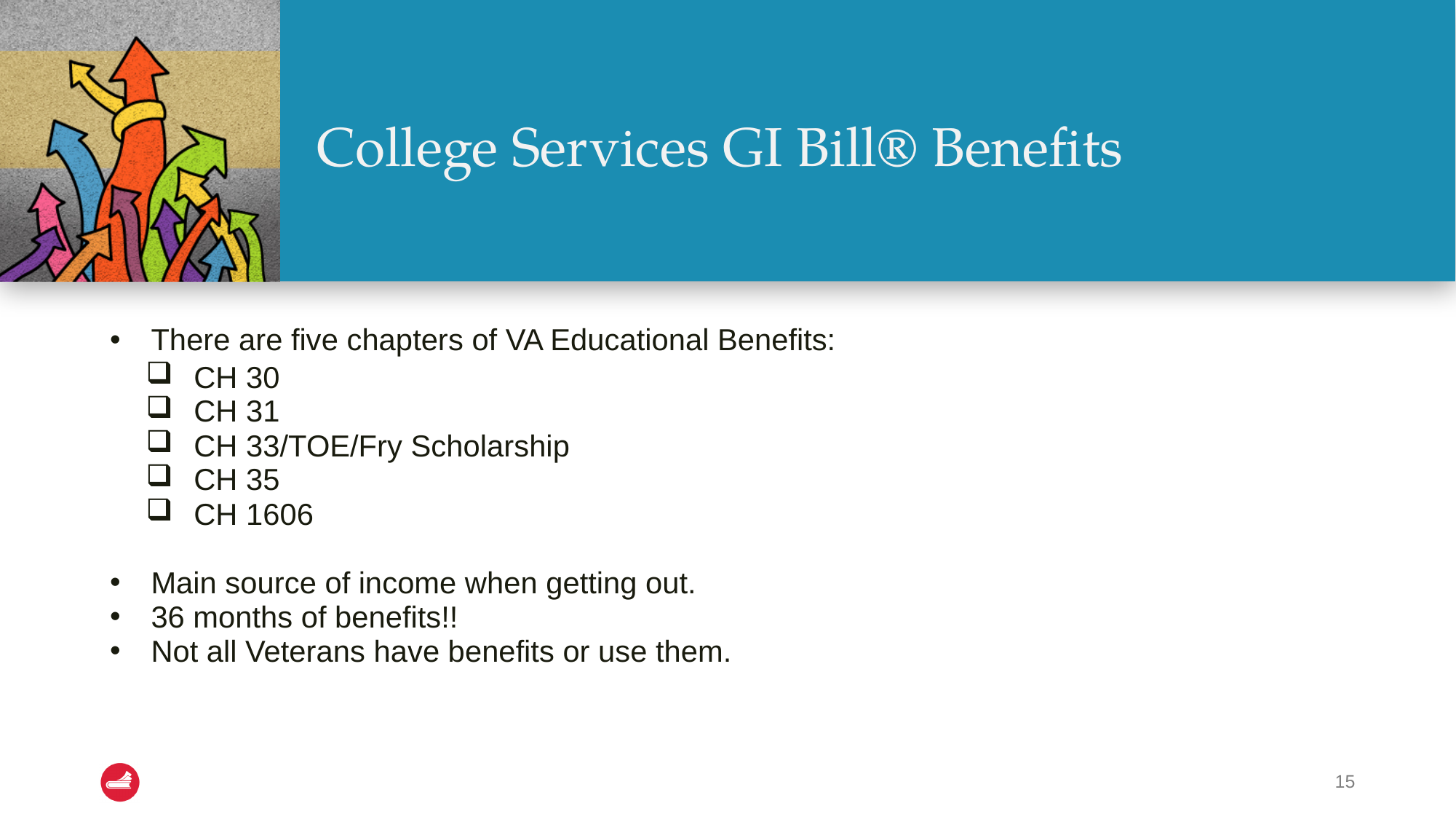

# College Services GI Bill® Benefits
There are five chapters of VA Educational Benefits:
CH 30
CH 31
CH 33/TOE/Fry Scholarship
CH 35
CH 1606

Main source of income when getting out.
36 months of benefits!!
Not all Veterans have benefits or use them.
15